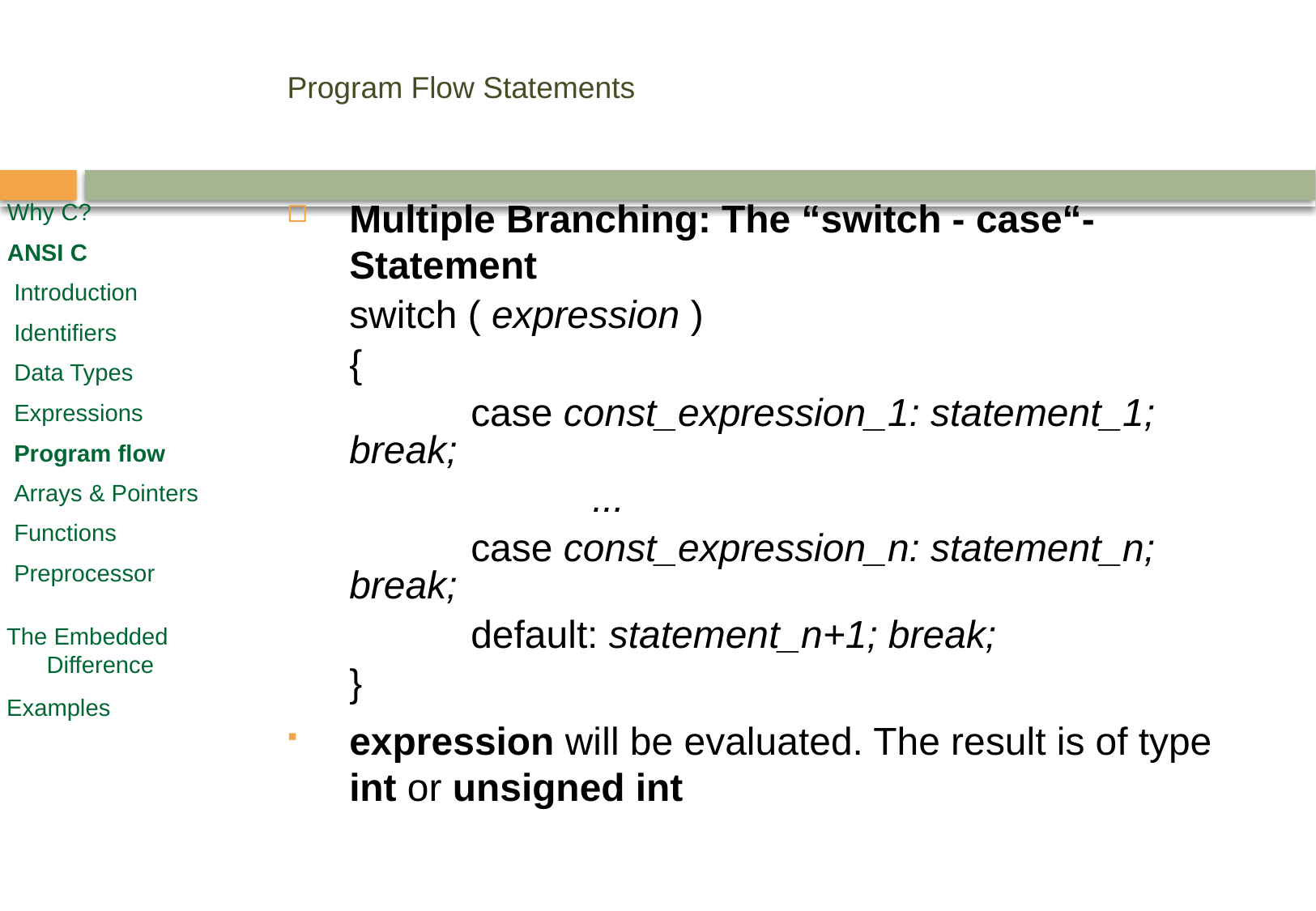

# Program Flow Statements
Multiple Branching: The “switch - case“-Statement
	switch ( expression )
	{
		case const_expression_1: statement_1; break;
			...
		case const_expression_n: statement_n; break;
		default: statement_n+1; break;
	}
expression will be evaluated. The result is of type int or unsigned int

Why C?
ANSI C
 Introduction
 Identifiers
 Data Types
 Expressions
 Program flow
 Arrays & Pointers
 Functions
 Preprocessor
 The Embedded
       Difference
 Examples